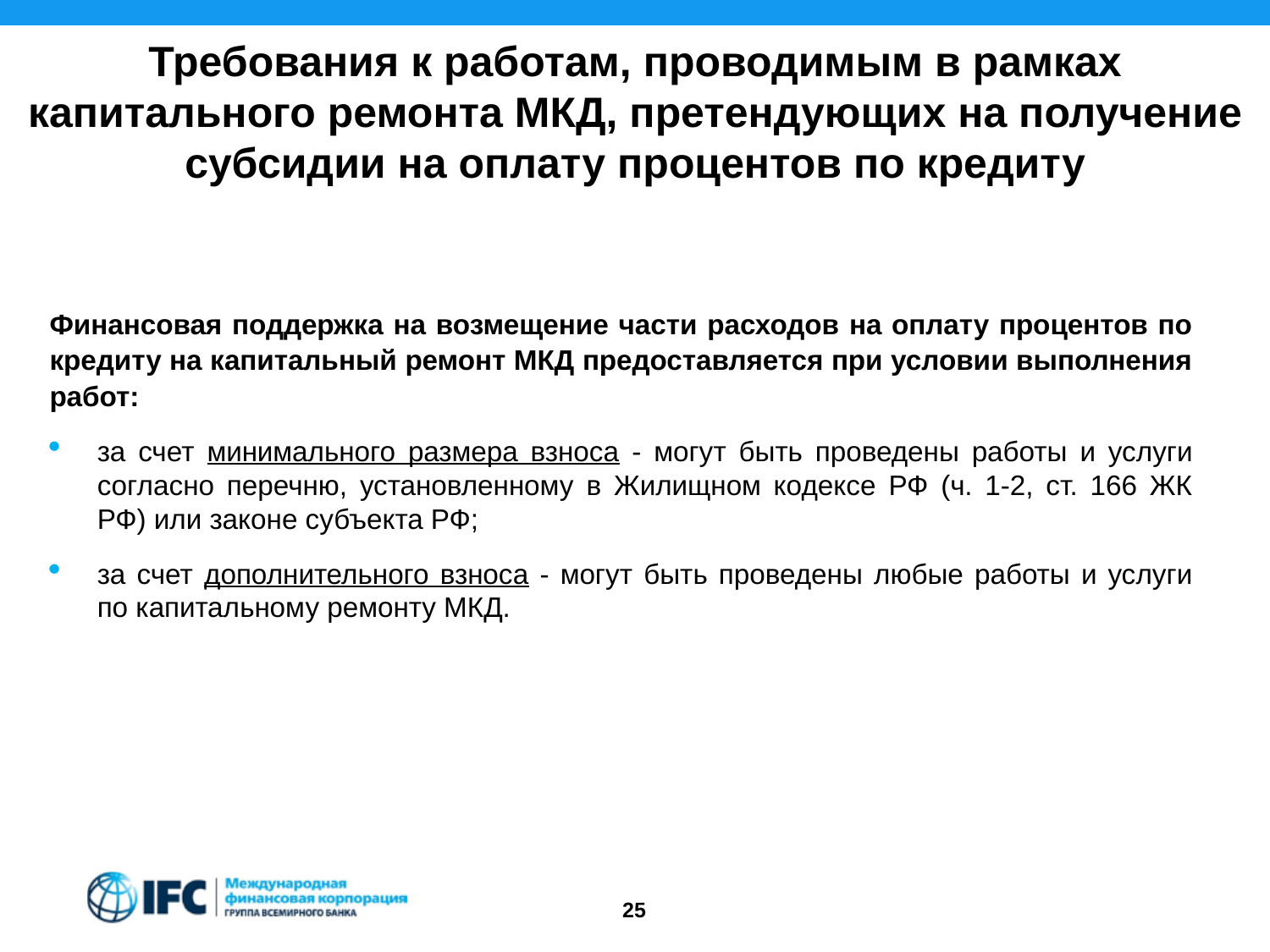

Требования к работам, проводимым в рамках капитального ремонта МКД, претендующих на получение субсидии на оплату процентов по кредиту
Финансовая поддержка на возмещение части расходов на оплату процентов по кредиту на капитальный ремонт МКД предоставляется при условии выполнения работ:
за счет минимального размера взноса - могут быть проведены работы и услуги согласно перечню, установленному в Жилищном кодексе РФ (ч. 1-2, ст. 166 ЖК РФ) или законе субъекта РФ;
за счет дополнительного взноса - могут быть проведены любые работы и услуги по капитальному ремонту МКД.